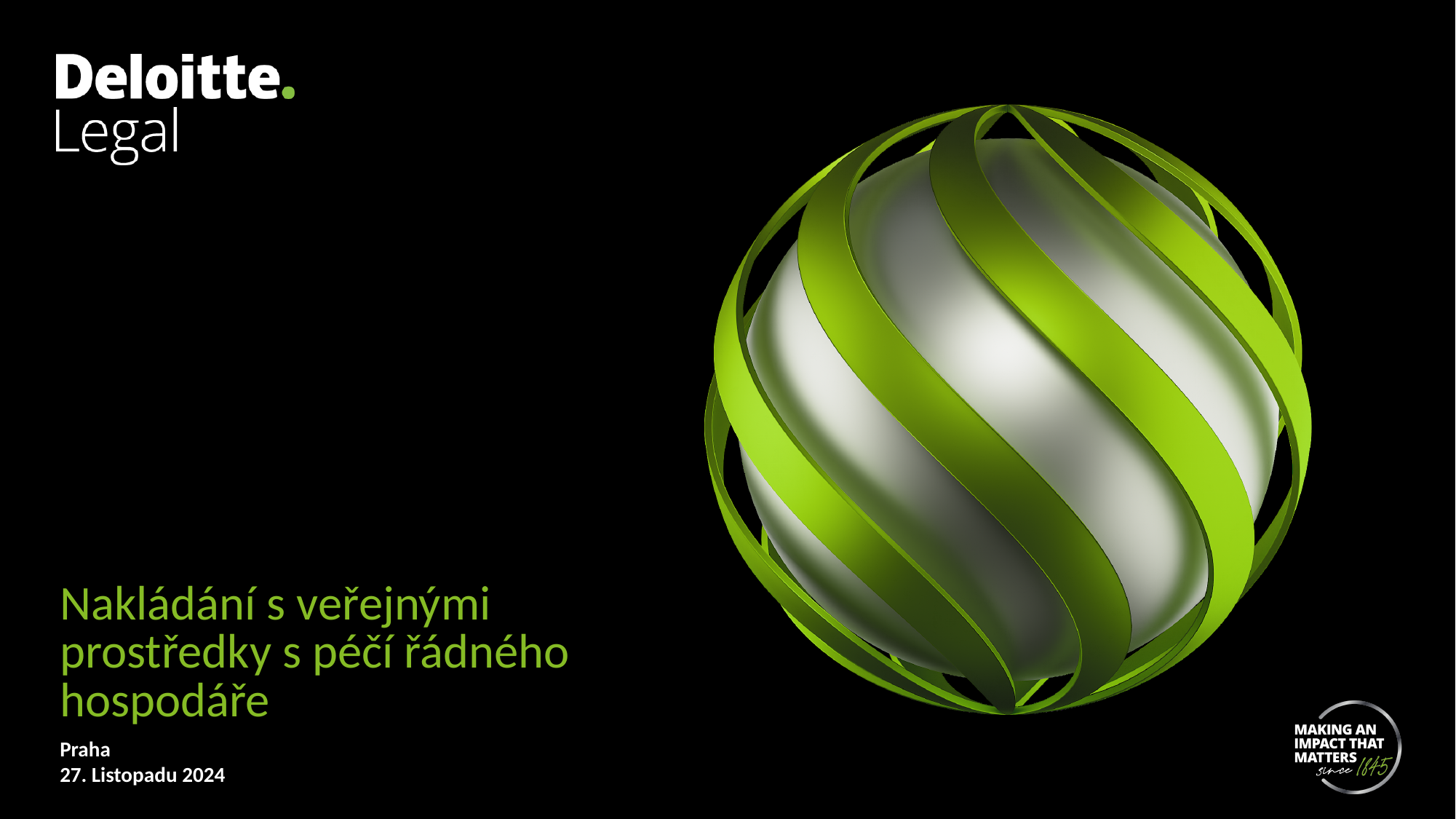

# Nakládání s veřejnými prostředky s péčí řádného hospodáře
Praha
27. Listopadu 2024